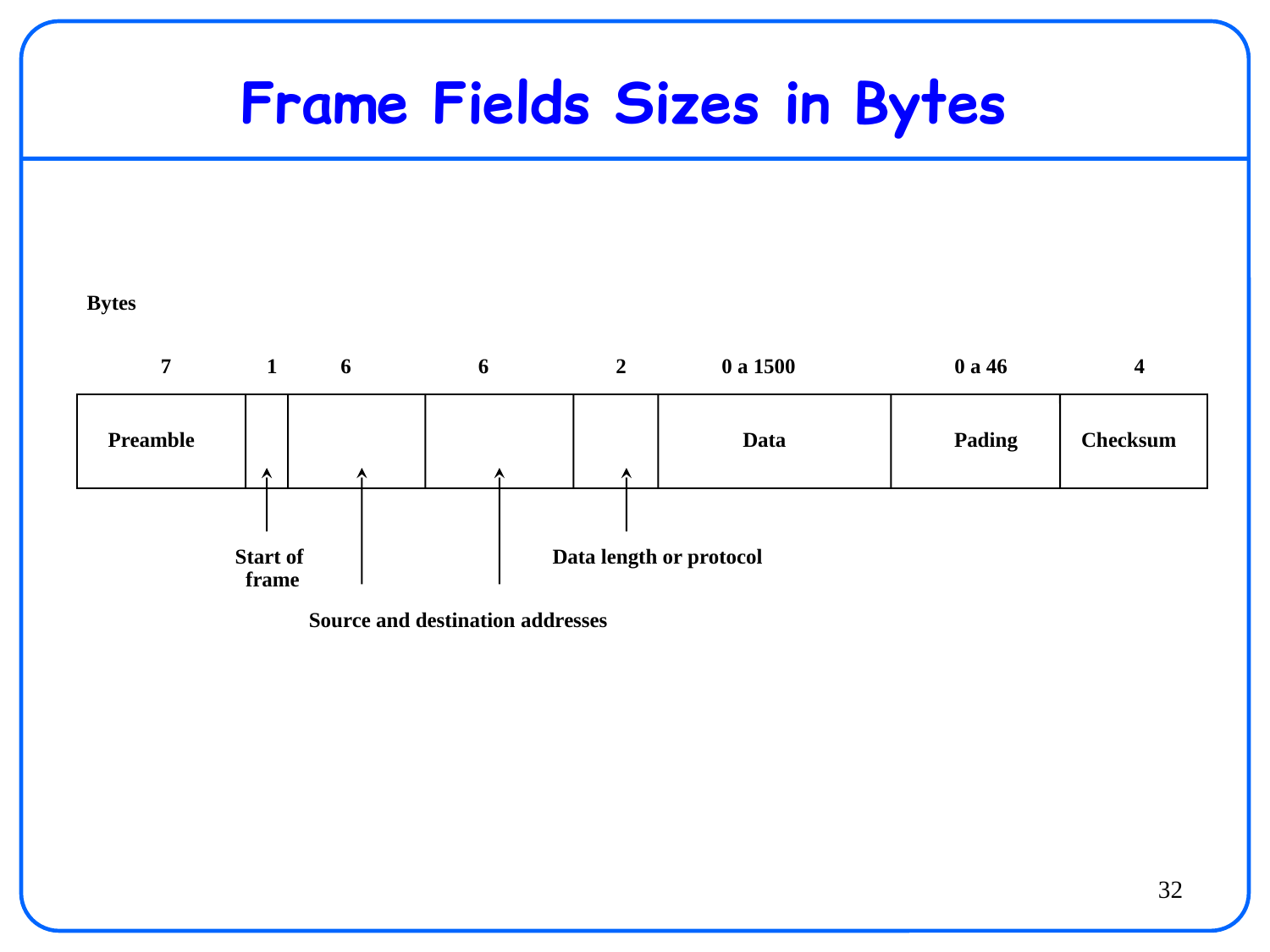

# Frame Fields Sizes in Bytes
Bytes
7
1
6
6
2
0 a 1500
0 a 46
4

Preamble
Data
Pading
Checksum

Start of
  frame
Data length or protocol
Source and destination addresses
32